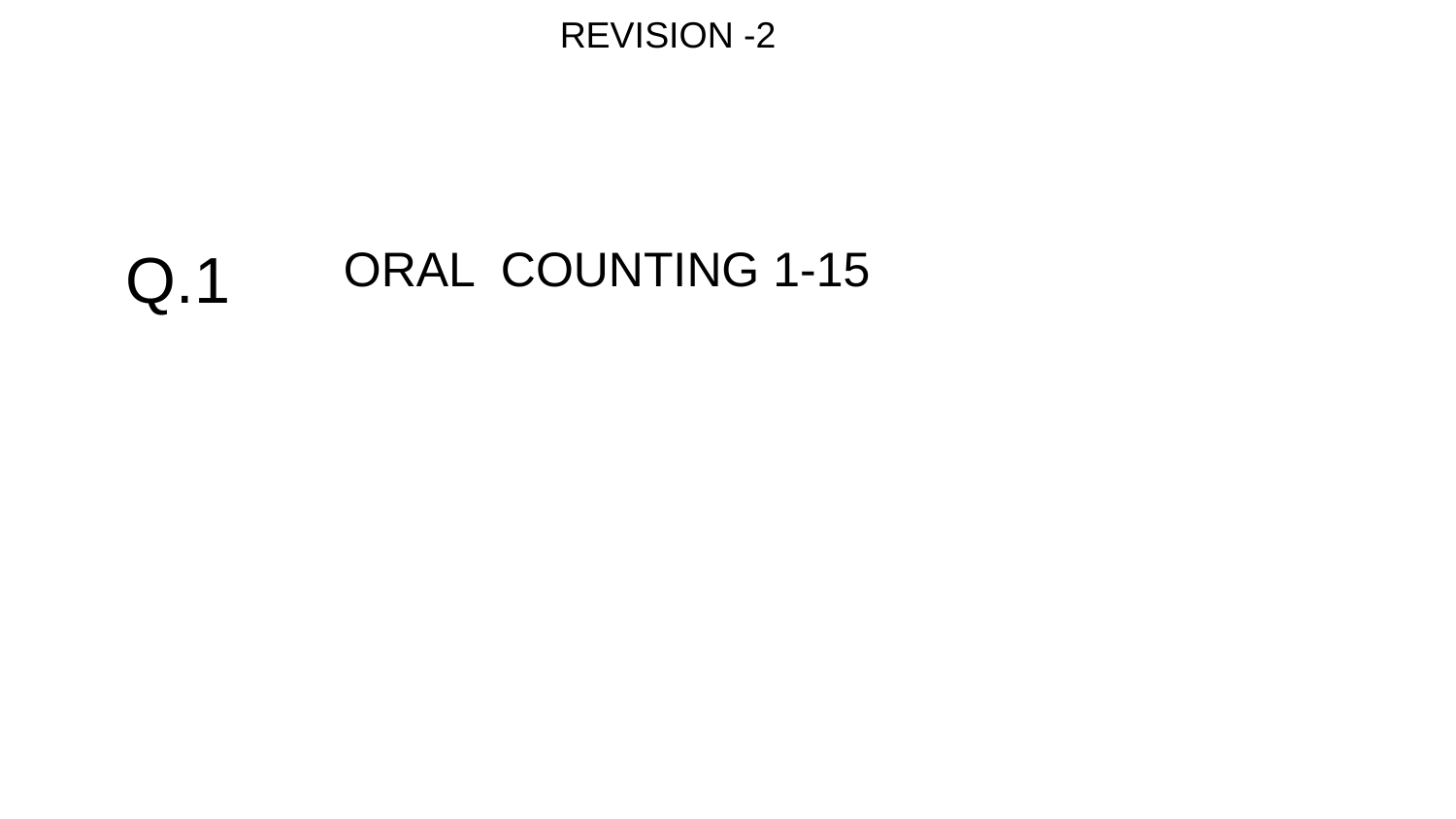

# REVISION -2
Q.1
ORAL  COUNTING 1-15